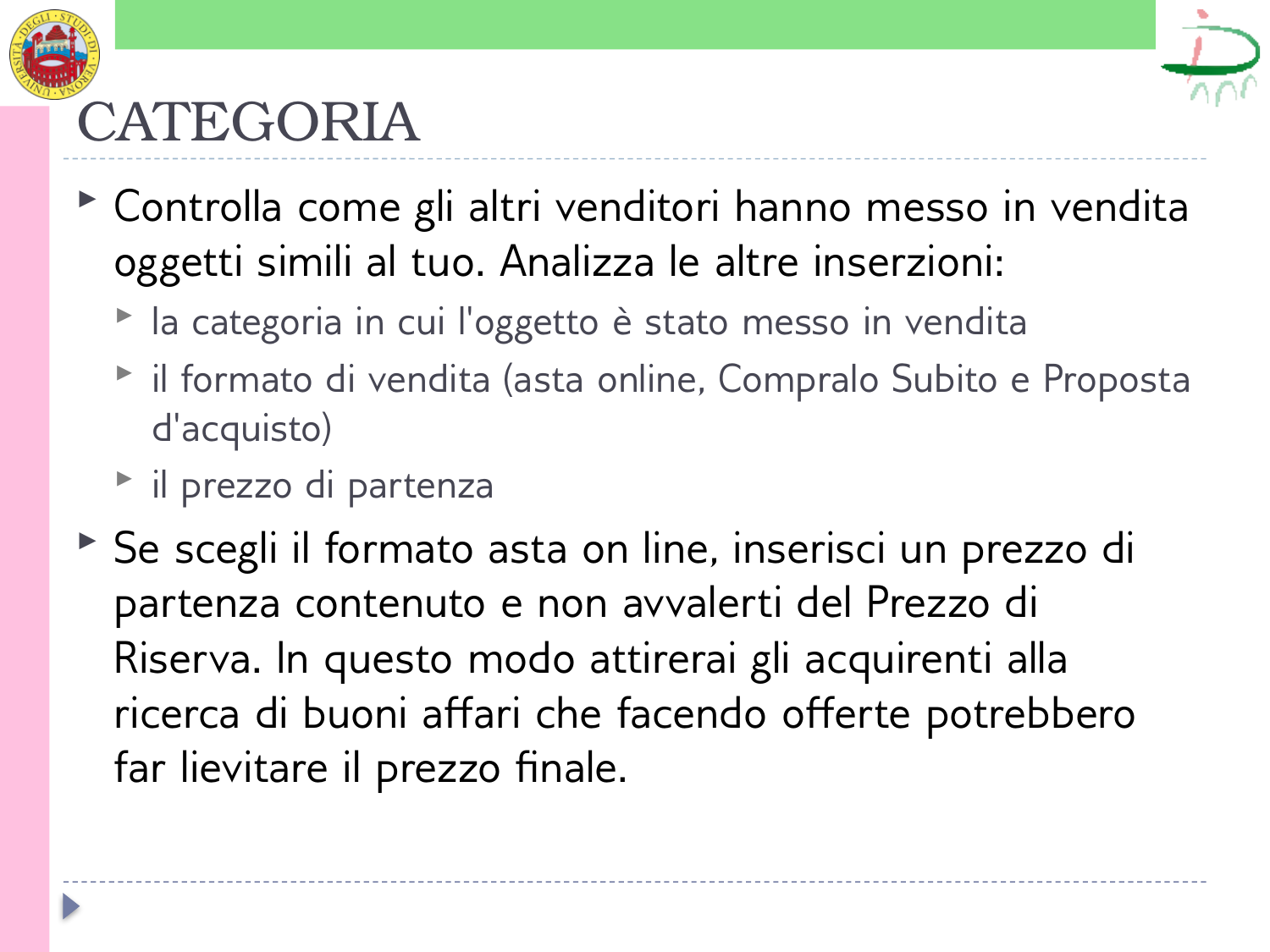

# CATEGORIA
Controlla come gli altri venditori hanno messo in vendita oggetti simili al tuo. Analizza le altre inserzioni:
la categoria in cui l'oggetto è stato messo in vendita
il formato di vendita (asta online, Compralo Subito e Proposta d'acquisto)
il prezzo di partenza
Se scegli il formato asta on line, inserisci un prezzo di partenza contenuto e non avvalerti del Prezzo di Riserva. In questo modo attirerai gli acquirenti alla ricerca di buoni affari che facendo offerte potrebbero far lievitare il prezzo finale.